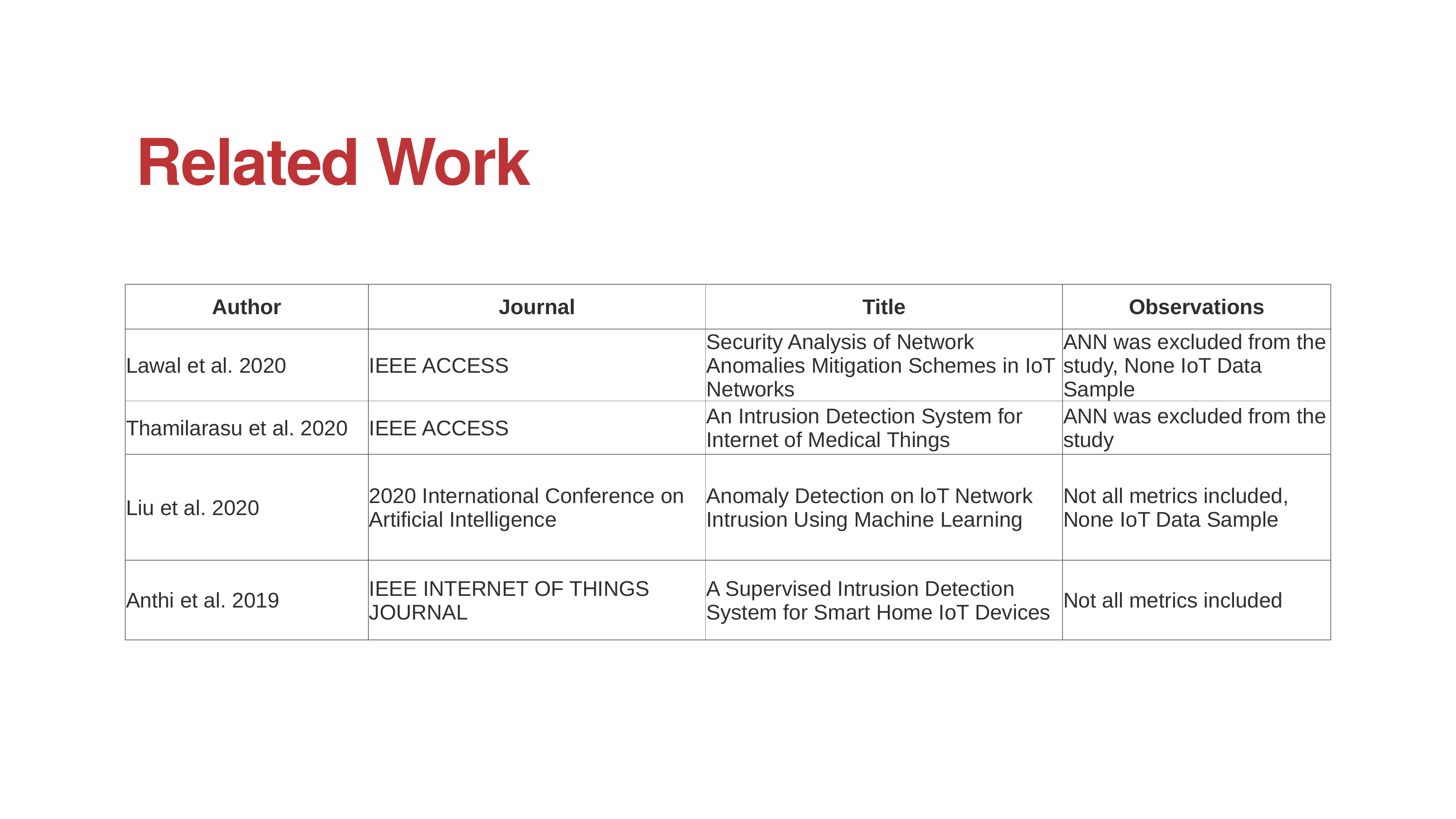

# Related Work
| Author | Journal | Title | Observations |
| --- | --- | --- | --- |
| Lawal et al. 2020 | IEEE ACCESS | Security Analysis of Network Anomalies Mitigation Schemes in IoT Networks | ANN was excluded from the study, None IoT Data Sample |
| Thamilarasu et al. 2020 | IEEE ACCESS | An Intrusion Detection System for Internet of Medical Things | ANN was excluded from the study |
| Liu et al. 2020 | 2020 International Conference on Artificial Intelligence | Anomaly Detection on loT Network Intrusion Using Machine Learning | Not all metrics included, None IoT Data Sample |
| Anthi et al. 2019 | IEEE INTERNET OF THINGS JOURNAL | A Supervised Intrusion Detection System for Smart Home IoT Devices | Not all metrics included |